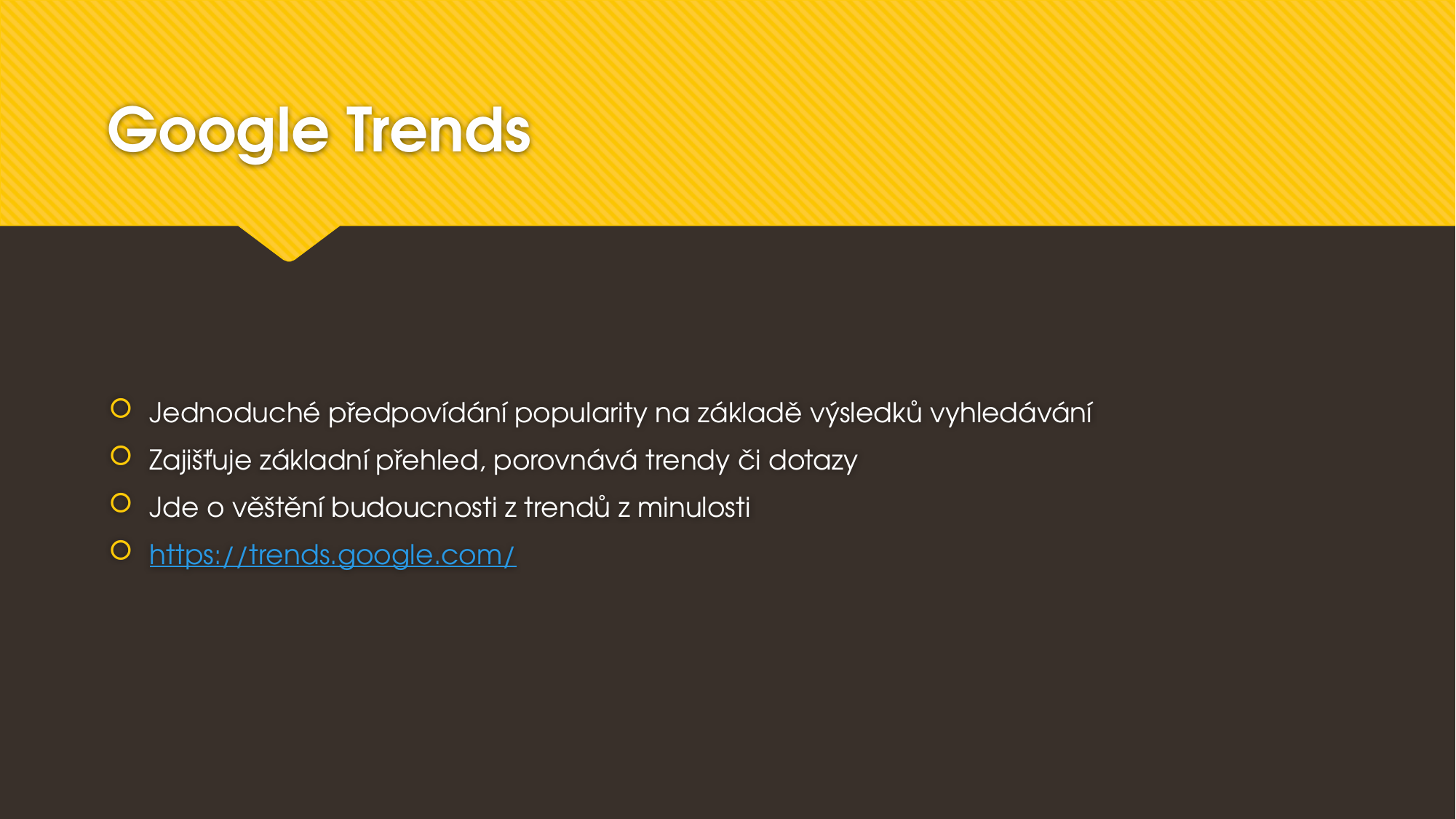

# Google Trends
Jednoduché předpovídání popularity na základě výsledků vyhledávání
Zajišťuje základní přehled, porovnává trendy či dotazy
Jde o věštění budoucnosti z trendů z minulosti
https://trends.google.com/